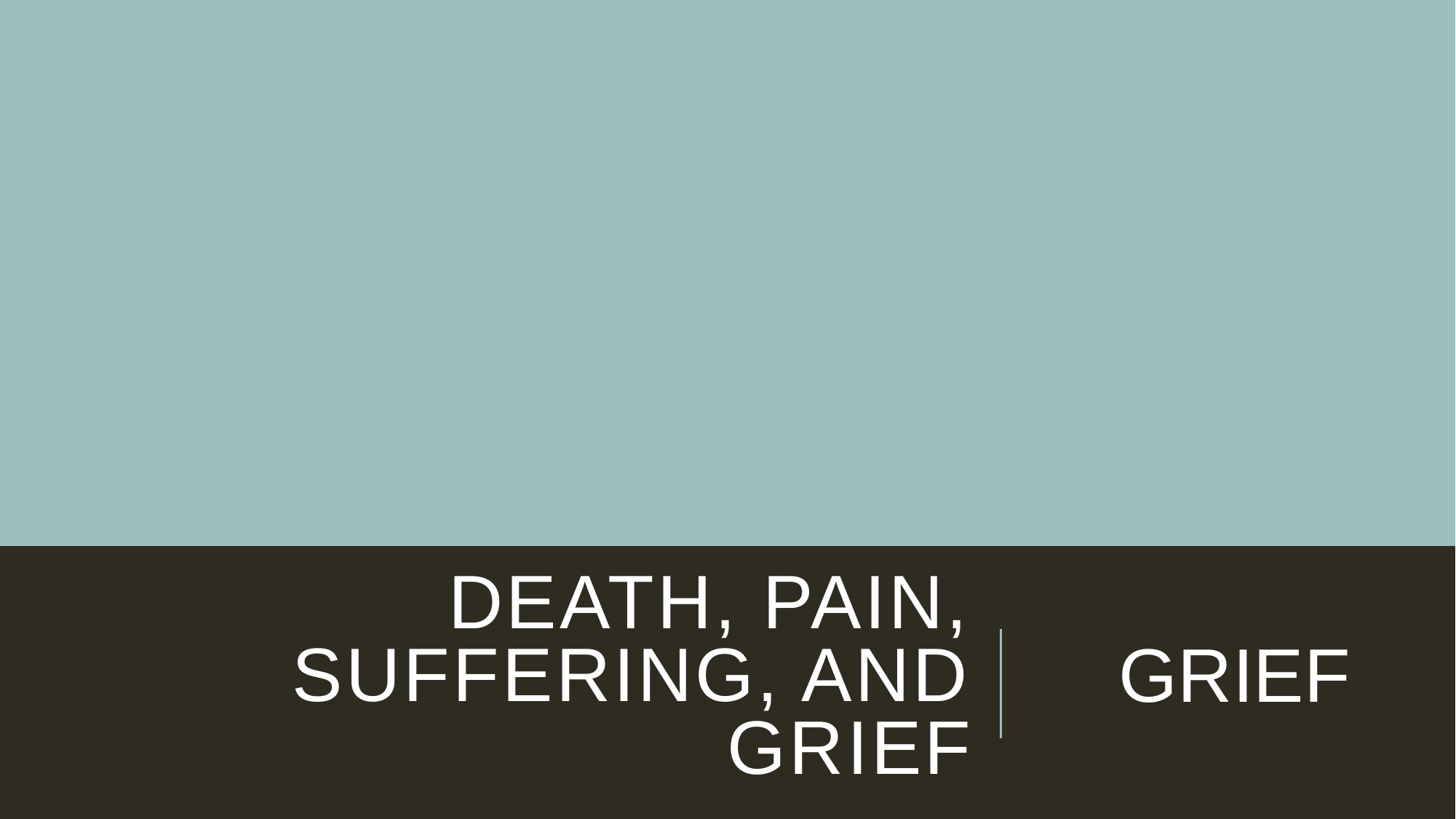

# Death, Pain, suffering, and Grief
GRIEF